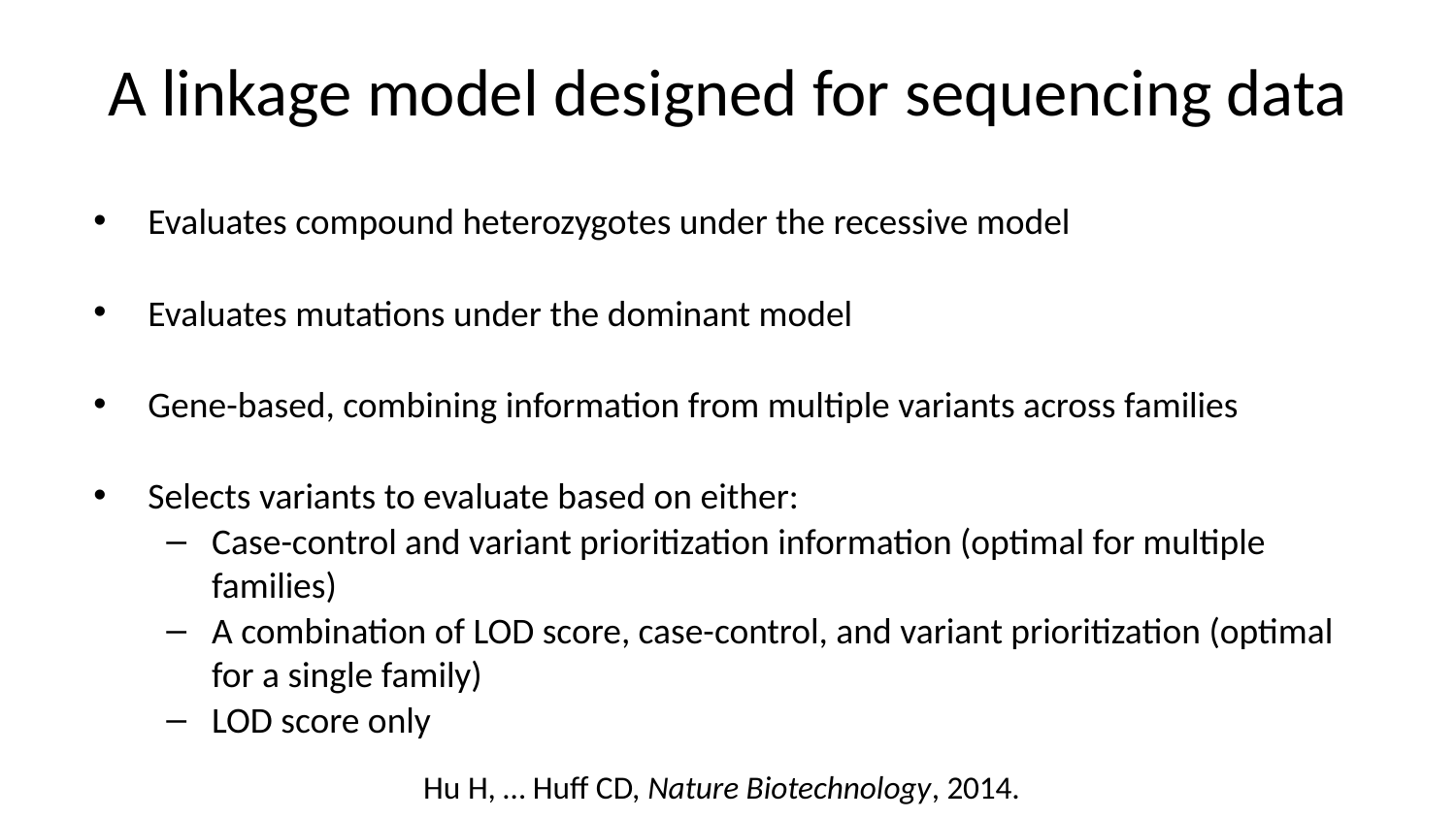

# A linkage model designed for sequencing data
Evaluates compound heterozygotes under the recessive model

Evaluates mutations under the dominant model

Gene-based, combining information from multiple variants across families

Selects variants to evaluate based on either:
Case-control and variant prioritization information (optimal for multiple families)
A combination of LOD score, case-control, and variant prioritization (optimal for a single family)
LOD score only

Hu H, … Huff CD, Nature Biotechnology, 2014.